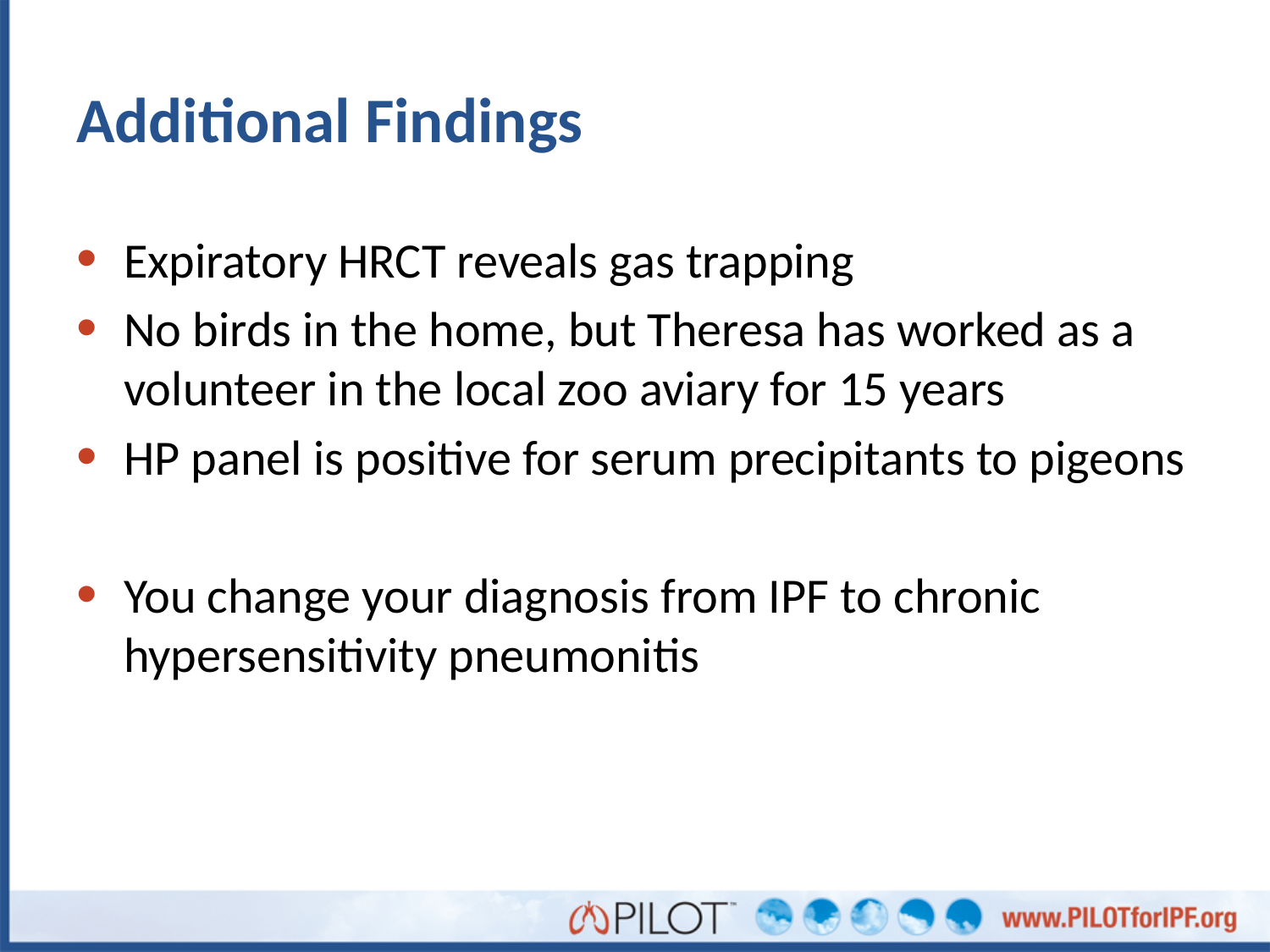

# Additional Findings
Expiratory HRCT reveals gas trapping
No birds in the home, but Theresa has worked as a volunteer in the local zoo aviary for 15 years
HP panel is positive for serum precipitants to pigeons

You change your diagnosis from IPF to chronic hypersensitivity pneumonitis